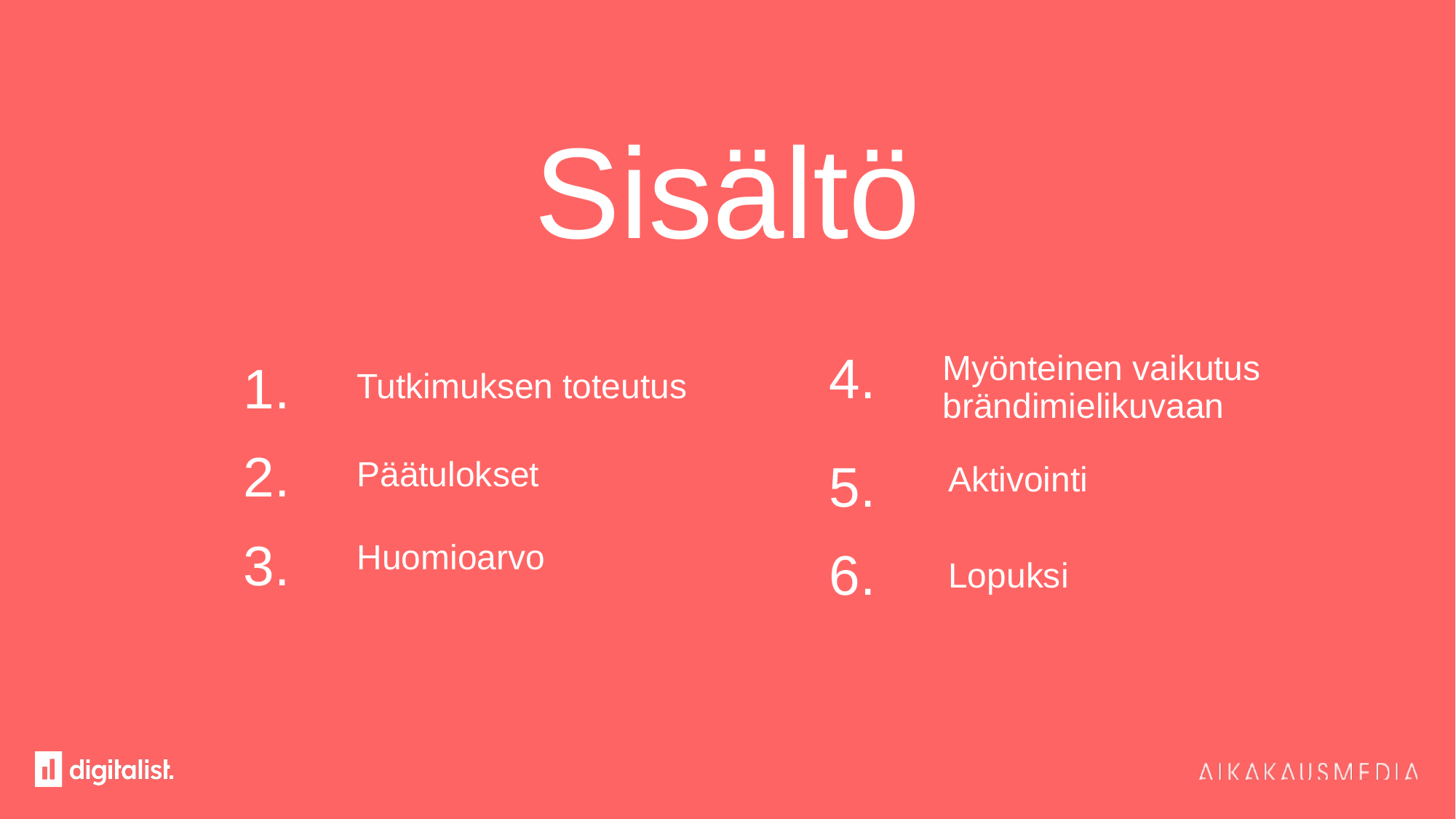

# Sisältö
4.
Myönteinen vaikutus
brändimielikuvaan
Tutkimuksen toteutus
1.
2.
Päätulokset
5.
Aktivointi
3.
Huomioarvo
6.
Lopuksi